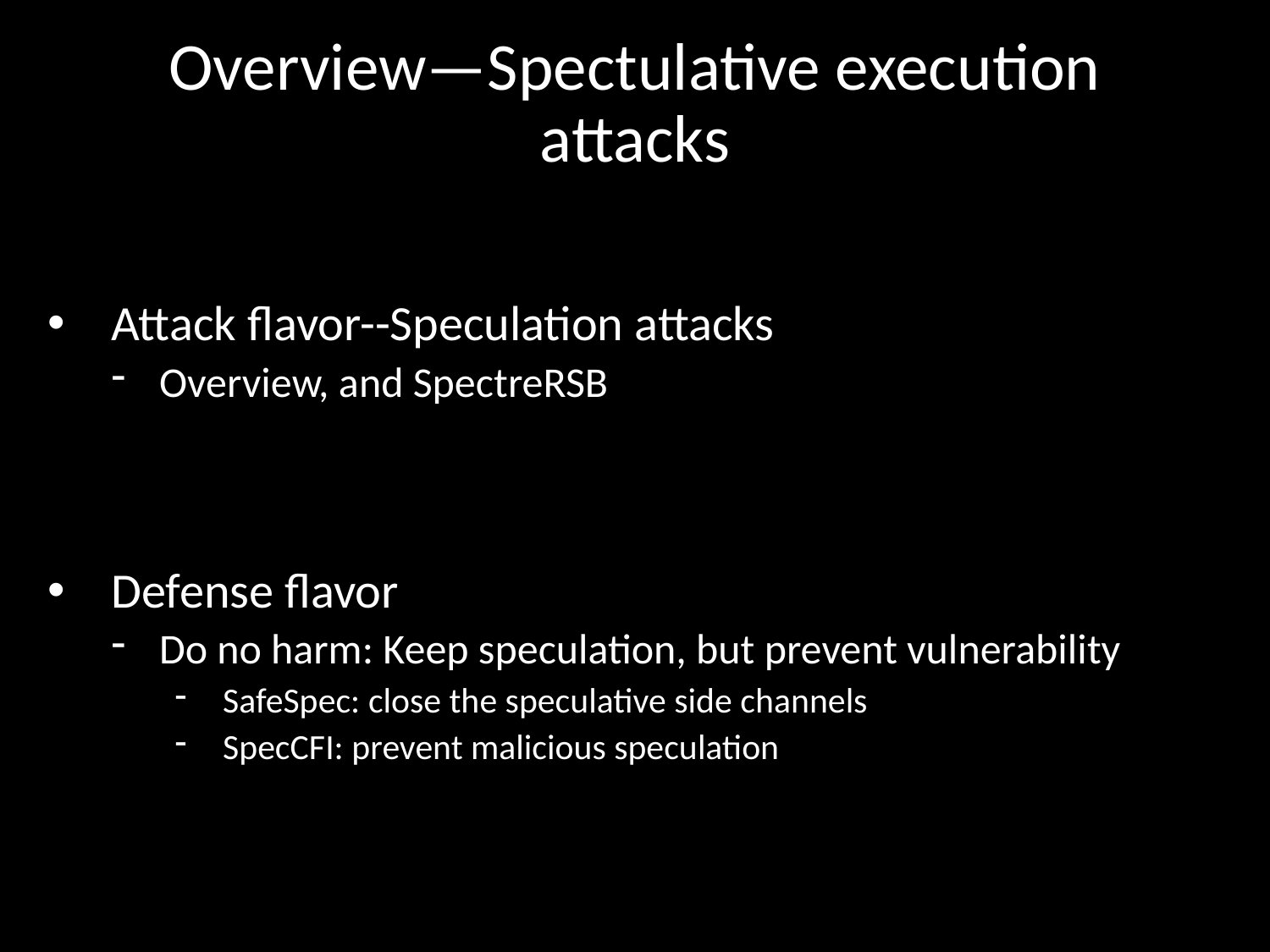

# Overview—Spectulative execution attacks

Attack flavor--Speculation attacks
Overview, and SpectreRSB

Defense flavor
Do no harm: Keep speculation, but prevent vulnerability
SafeSpec: close the speculative side channels
SpecCFI: prevent malicious speculation